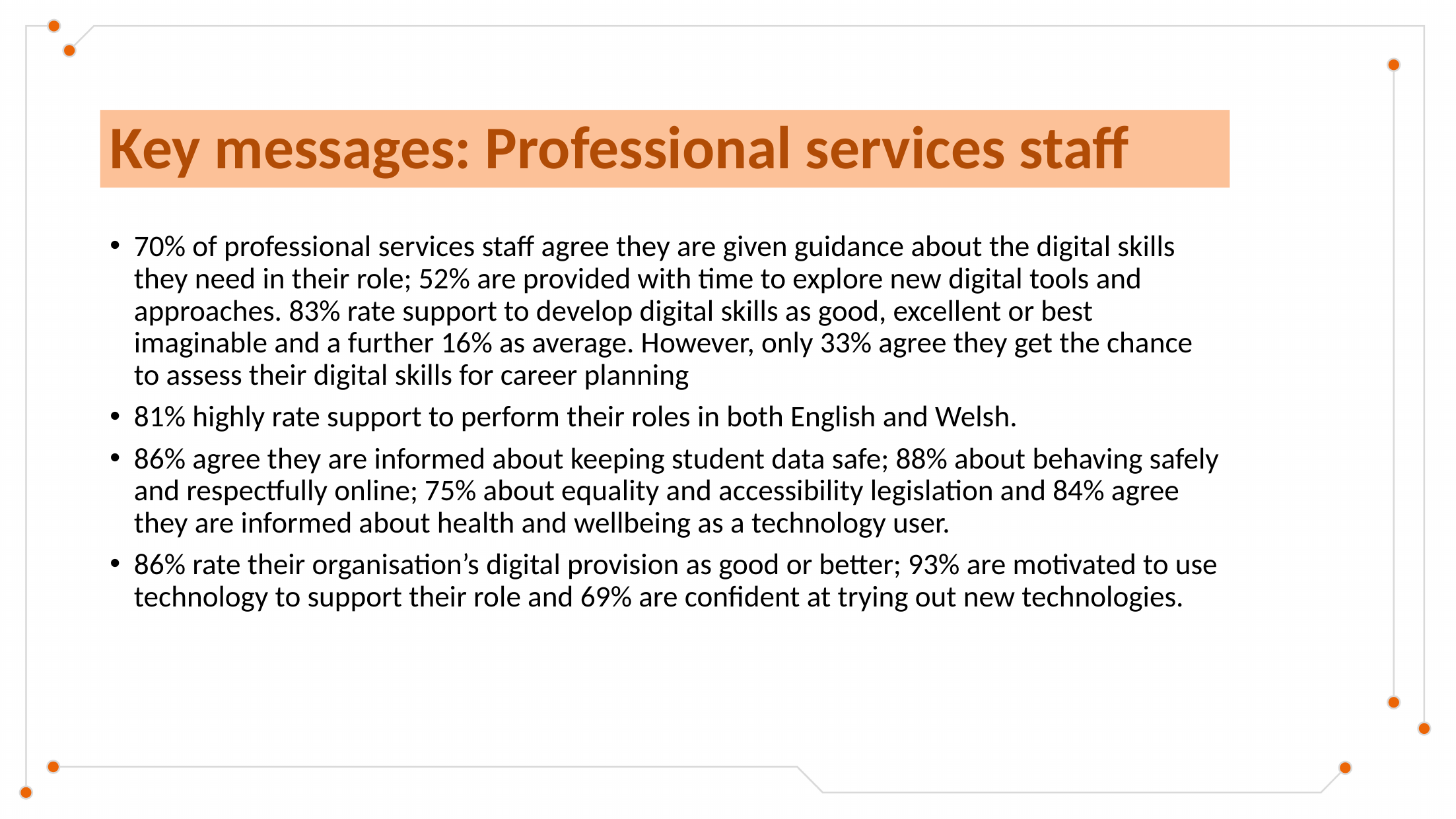

# Key messages: Professional services staff
70% of professional services staff agree they are given guidance about the digital skills they need in their role; 52% are provided with time to explore new digital tools and approaches. 83% rate support to develop digital skills as good, excellent or best imaginable and a further 16% as average. However, only 33% agree they get the chance to assess their digital skills for career planning
81% highly rate support to perform their roles in both English and Welsh.
86% agree they are informed about keeping student data safe; 88% about behaving safely and respectfully online; 75% about equality and accessibility legislation and 84% agree they are informed about health and wellbeing as a technology user.
86% rate their organisation’s digital provision as good or better; 93% are motivated to use technology to support their role and 69% are confident at trying out new technologies.